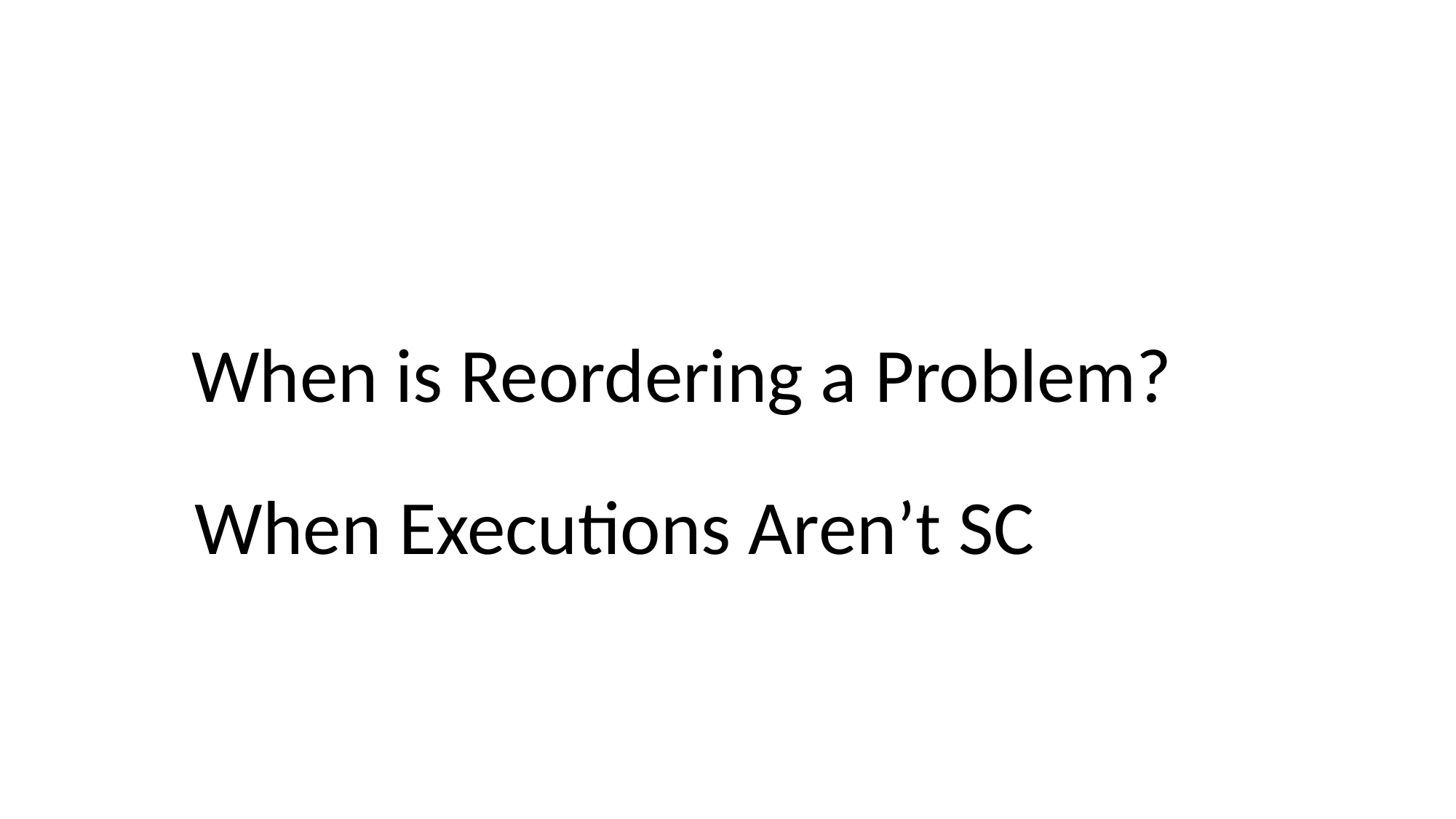

# When is Reordering a Problem?
When Executions Aren’t SC